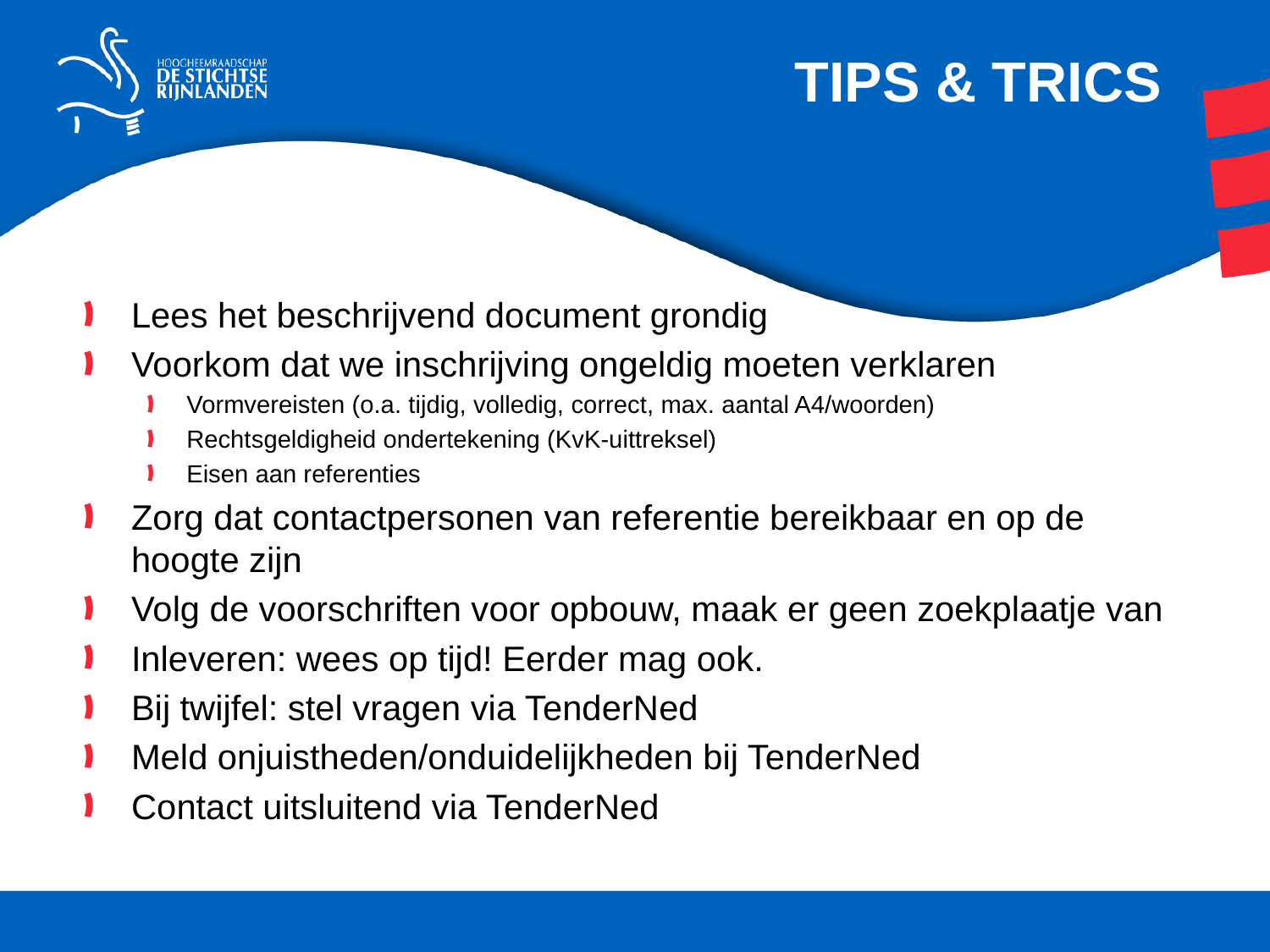

# TIPS & TRICS
Lees het beschrijvend document grondig
Voorkom dat we inschrijving ongeldig moeten verklaren
Vormvereisten (o.a. tijdig, volledig, correct, max. aantal A4/woorden)
Rechtsgeldigheid ondertekening (KvK-uittreksel)
Eisen aan referenties
Zorg dat contactpersonen van referentie bereikbaar en op de hoogte zijn
Volg de voorschriften voor opbouw, maak er geen zoekplaatje van
Inleveren: wees op tijd! Eerder mag ook.
Bij twijfel: stel vragen via TenderNed
Meld onjuistheden/onduidelijkheden bij TenderNed
Contact uitsluitend via TenderNed